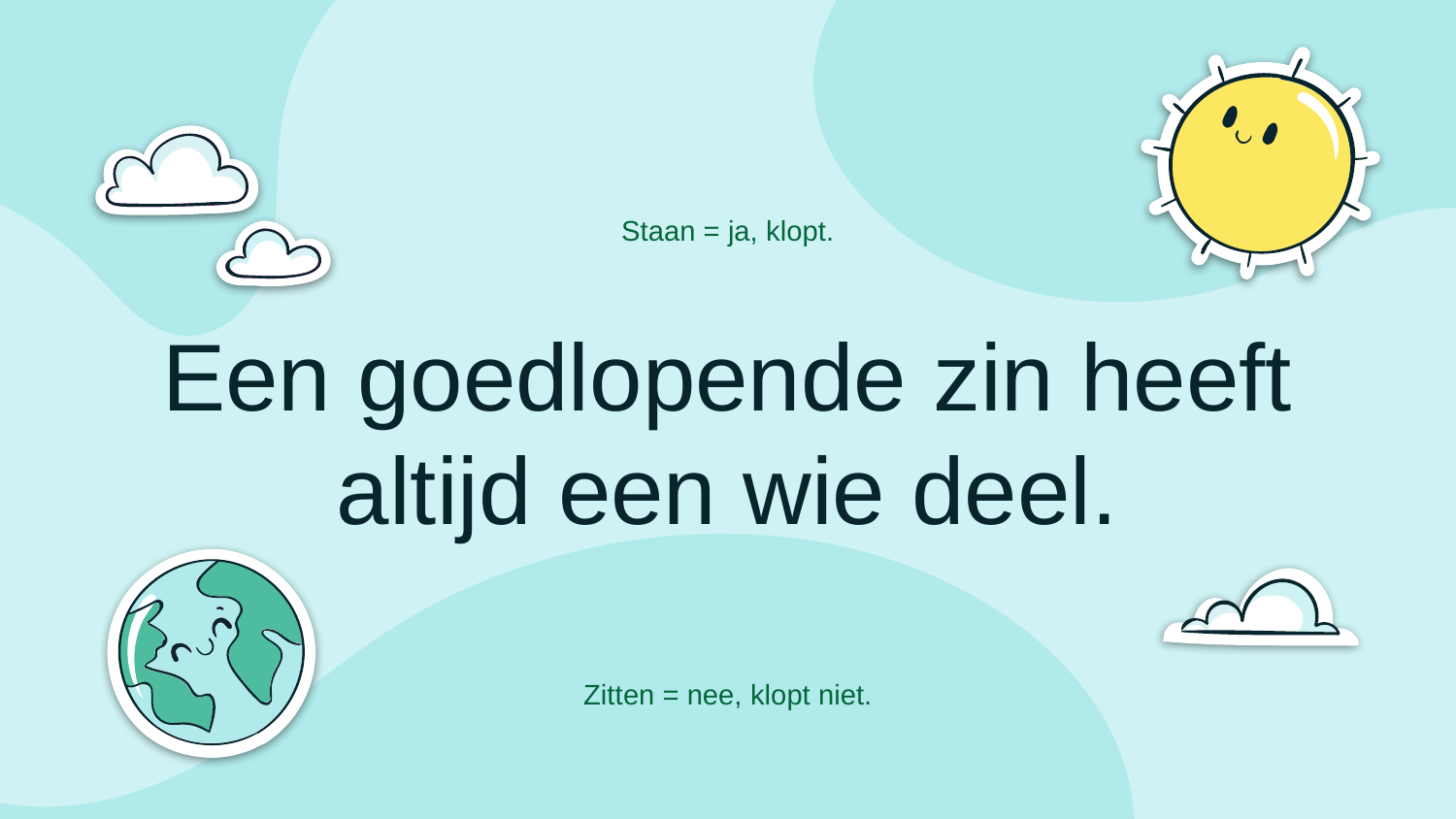

Staan = ja, klopt.

Een goedlopende zin heeft altijd een wie deel.

Zitten = nee, klopt niet.